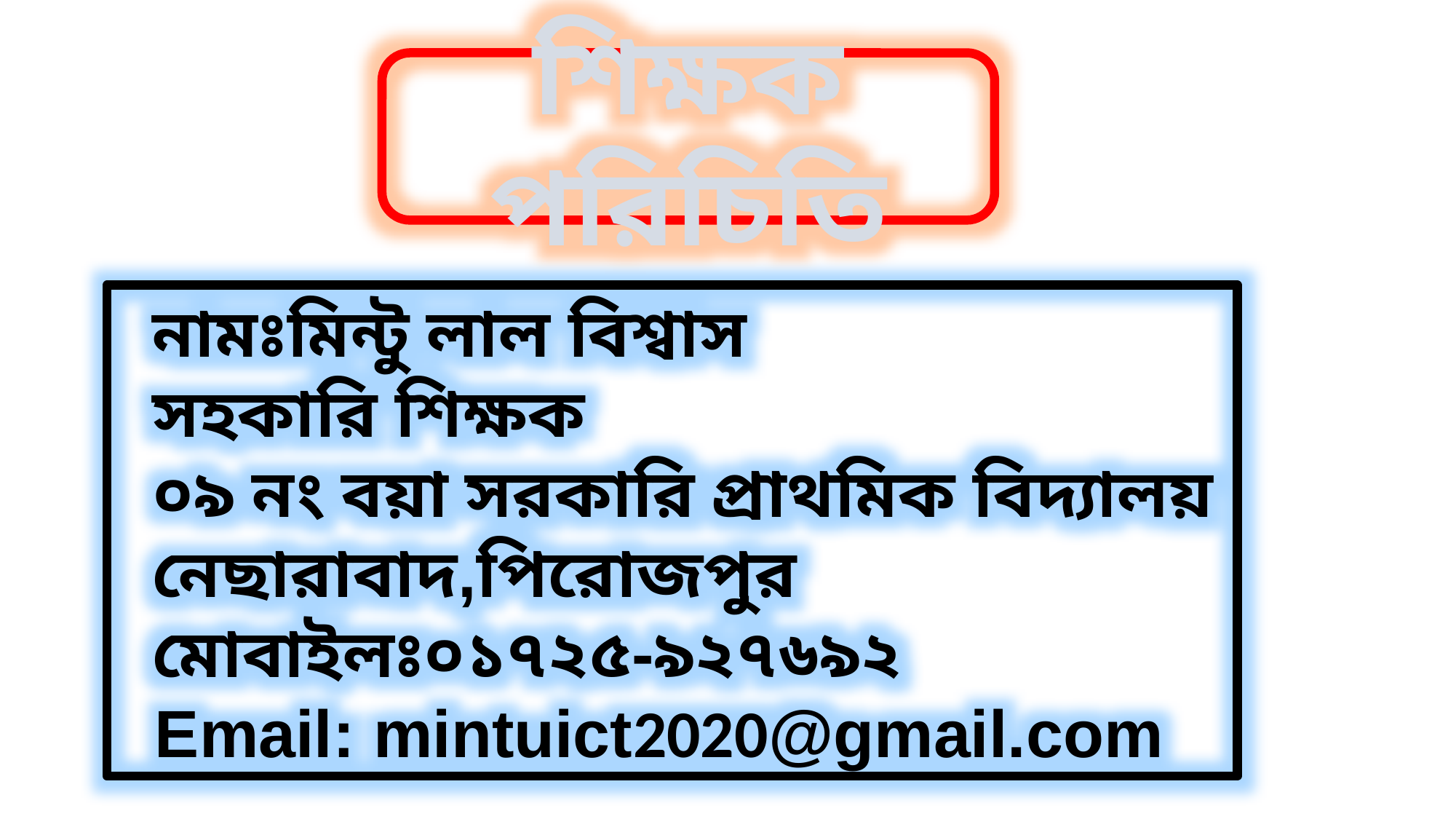

শিক্ষক পরিচিতি
  নামঃমিন্টু লাল বিশ্বাস
  সহকারি শিক্ষক
  ০৯ নং বয়া সরকারি প্রাথমিক বিদ্যালয়
  নেছারাবাদ,পিরোজপুর
  মোবাইলঃ০১৭২৫-৯২৭৬৯২
  Email: mintuict2020@gmail.com